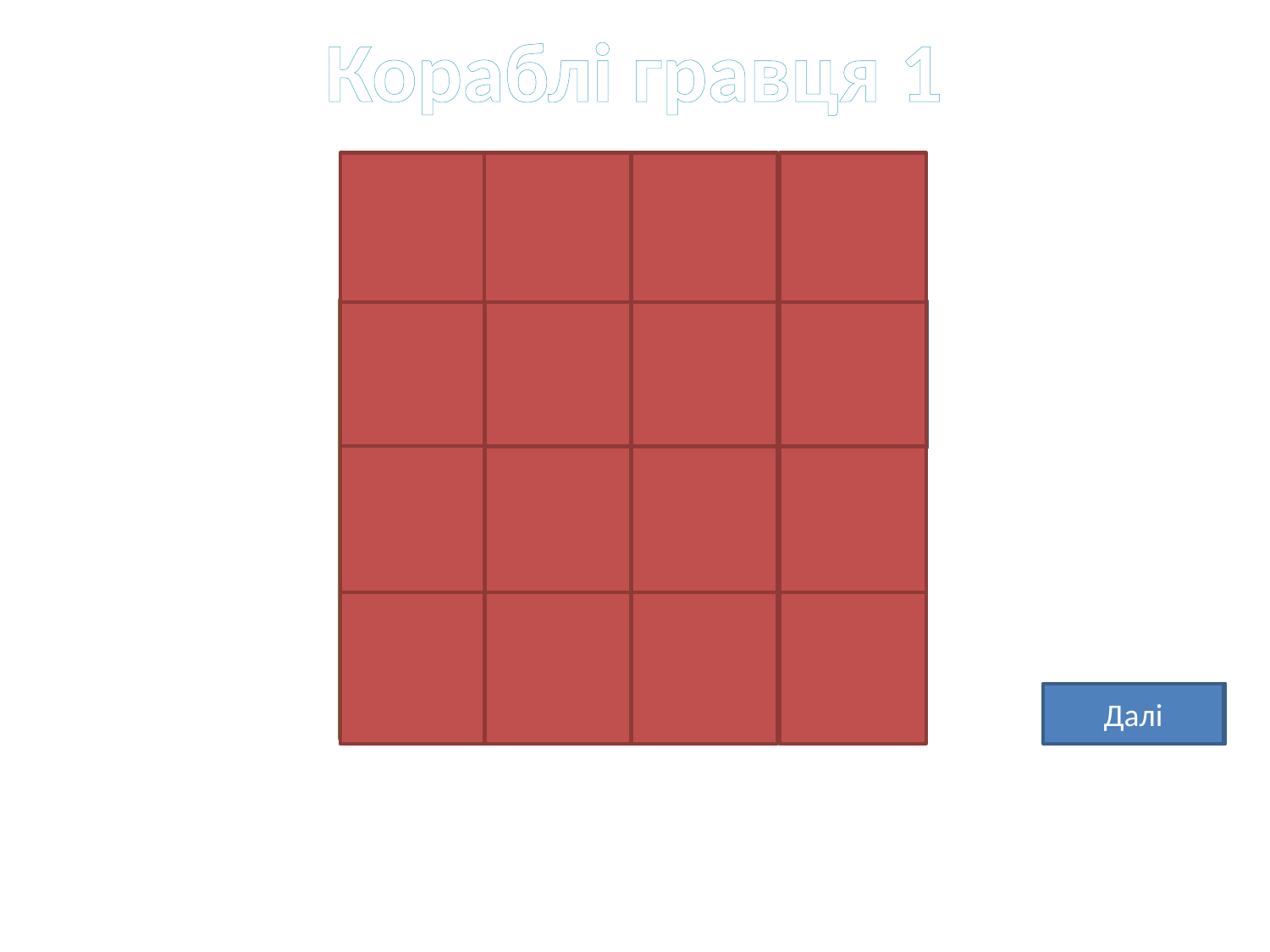

Кораблі гравця 1

Далі
Далі

Переможець - гравець 2

Завершити